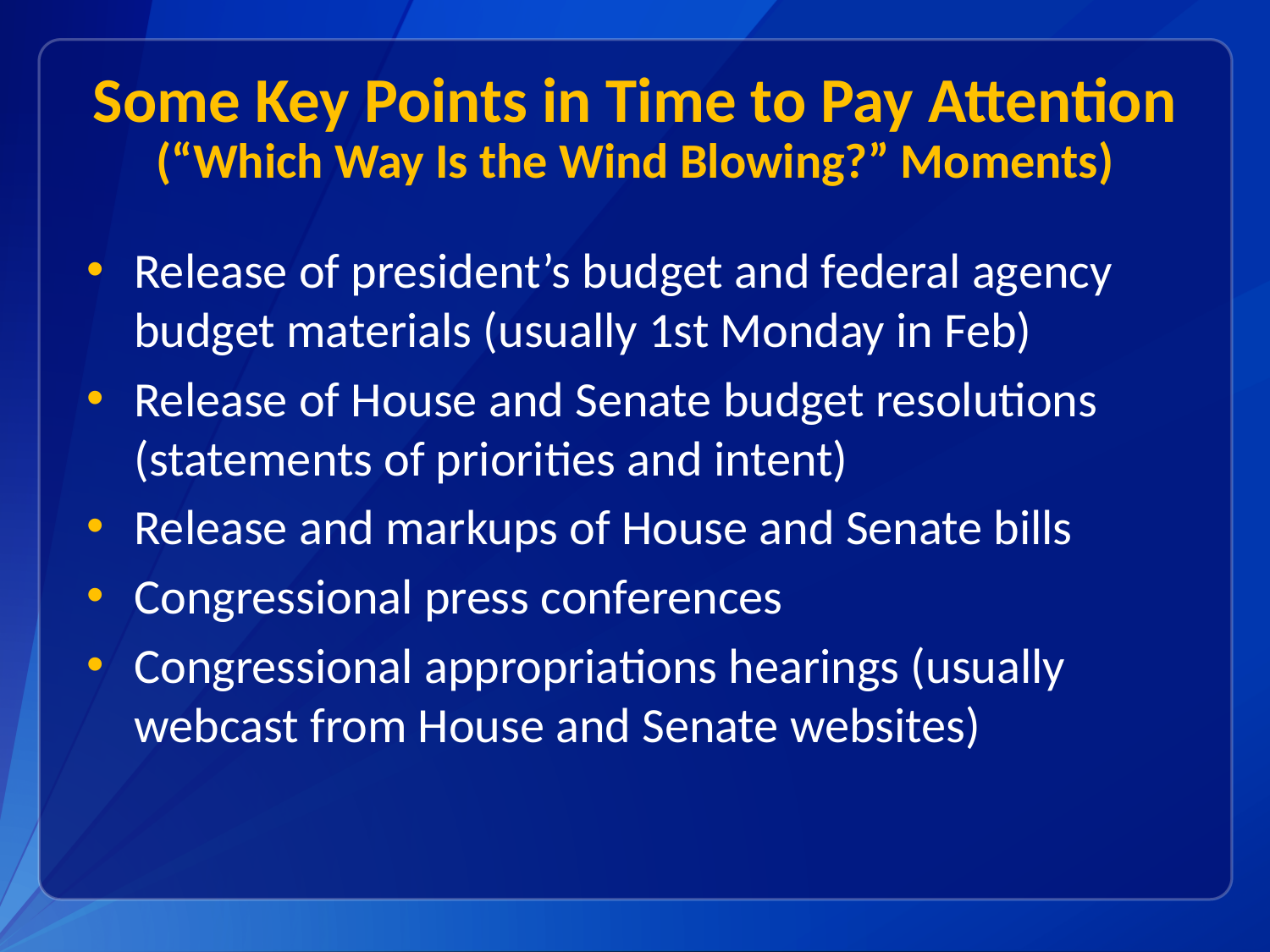

# Some Key Points in Time to Pay Attention (“Which Way Is the Wind Blowing?” Moments)
Release of president’s budget and federal agency budget materials (usually 1st Monday in Feb)
Release of House and Senate budget resolutions (statements of priorities and intent)
Release and markups of House and Senate bills
Congressional press conferences
Congressional appropriations hearings (usually webcast from House and Senate websites)